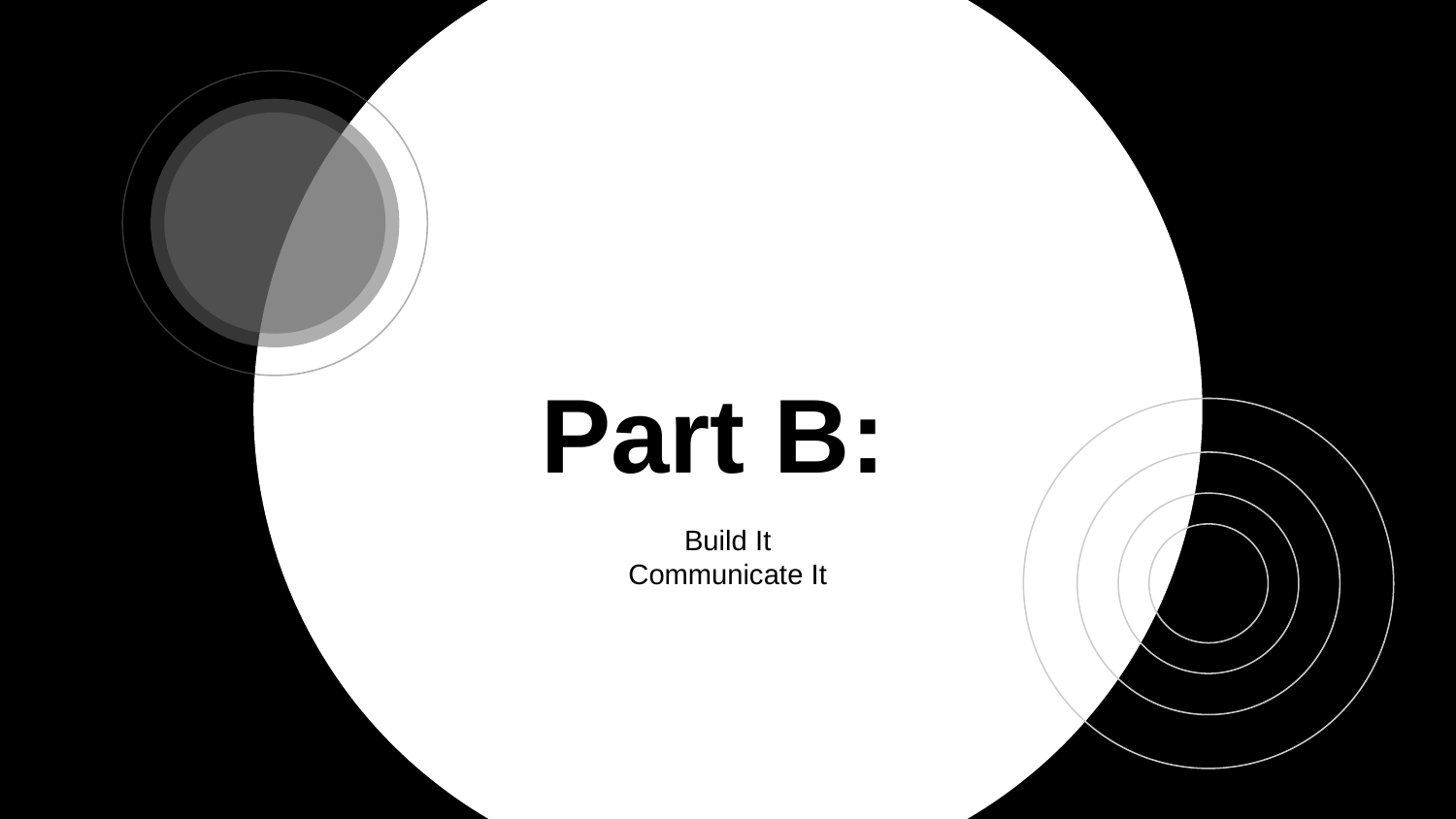

# Part B:
Build It
Communicate It